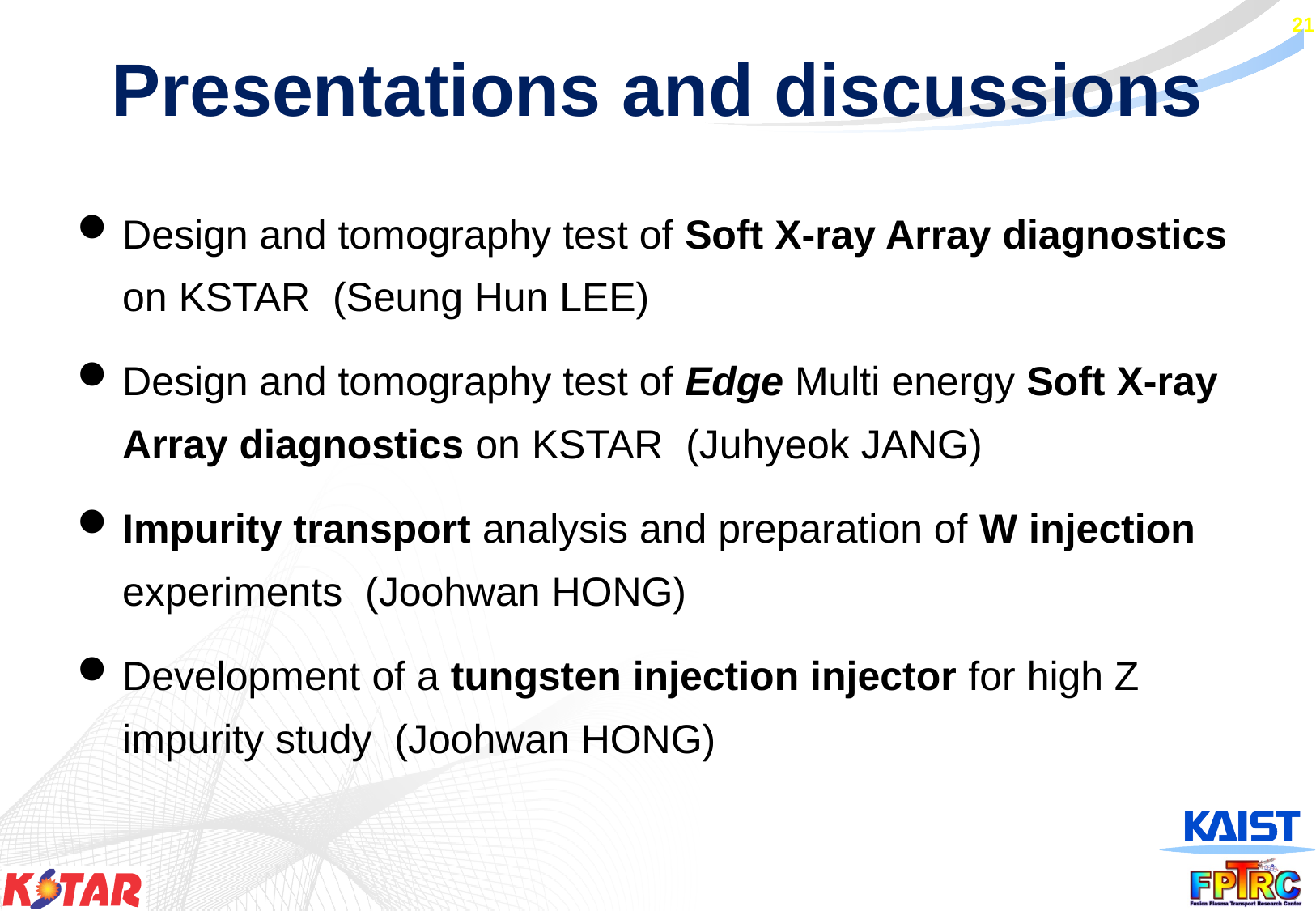

# Presentations and discussions
Design and tomography test of Soft X-ray Array diagnostics on KSTAR  (Seung Hun LEE)

Design and tomography test of Edge Multi energy Soft X-ray Array diagnostics on KSTAR  (Juhyeok JANG)

Impurity transport analysis and preparation of W injection experiments  (Joohwan HONG)

Development of a tungsten injection injector for high Z impurity study  (Joohwan HONG)